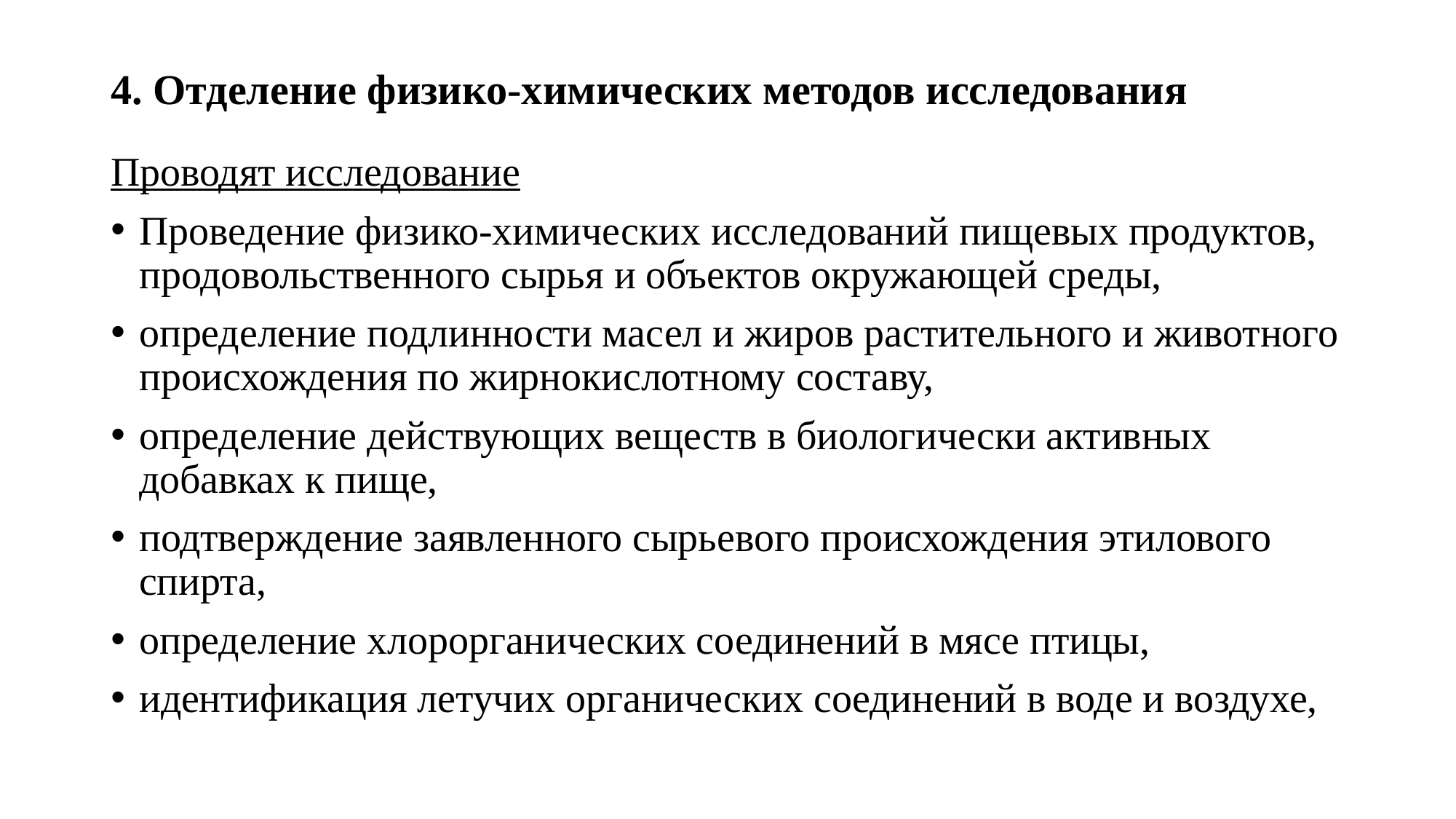

# 4. Отделение физико-химических методов исследования
Проводят исследование
Проведение физико-химических исследований пищевых продуктов, продовольственного сырья и объектов окружающей среды,
определение подлинности масел и жиров растительного и животного происхождения по жирнокислотному составу,
определение действующих веществ в биологически активных добавках к пище,
подтверждение заявленного сырьевого происхождения этилового спирта,
определение хлорорганических соединений в мясе птицы,
идентификация летучих органических соединений в воде и воздухе,